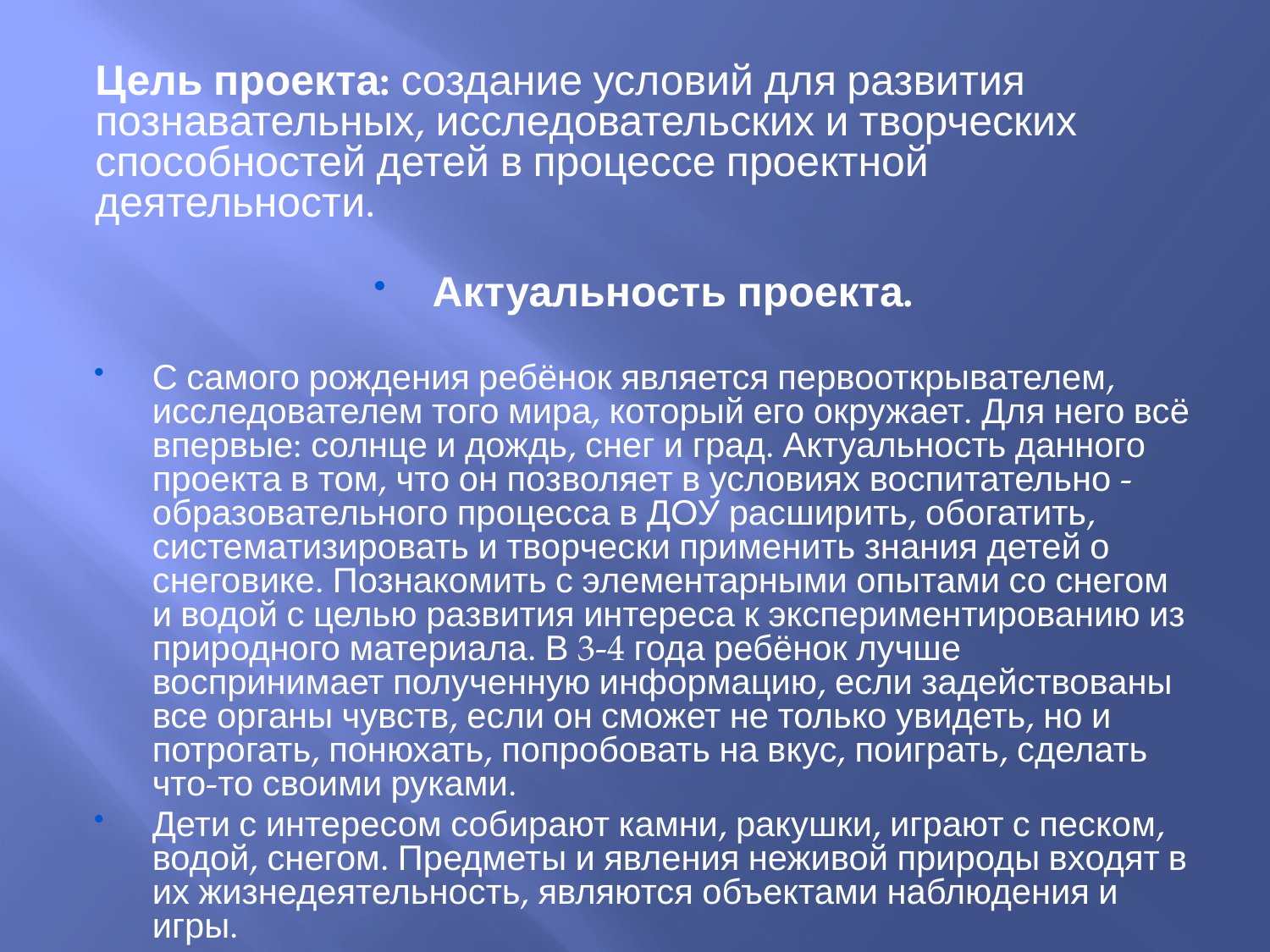

Цель проекта: создание условий для развития познавательных, исследовательских и творческих способностей детей в процессе проектной деятельности.

Актуальность проекта.

С самого рождения ребёнок является первооткрывателем, исследователем того мира, который его окружает. Для него всё впервые: солнце и дождь, снег и град. Актуальность данного проекта в том, что он позволяет в условиях воспитательно - образовательного процесса в ДОУ расширить, обогатить, систематизировать и творчески применить знания детей о снеговике. Познакомить с элементарными опытами со снегом и водой с целью развития интереса к экспериментированию из природного материала. В 3-4 года ребёнок лучше воспринимает полученную информацию, если задействованы все органы чувств, если он сможет не только увидеть, но и потрогать, понюхать, попробовать на вкус, поиграть, сделать что-то своими руками.
Дети с интересом собирают камни, ракушки, играют с песком, водой, снегом. Предметы и явления неживой природы входят в их жизнедеятельность, являются объектами наблюдения и игры.